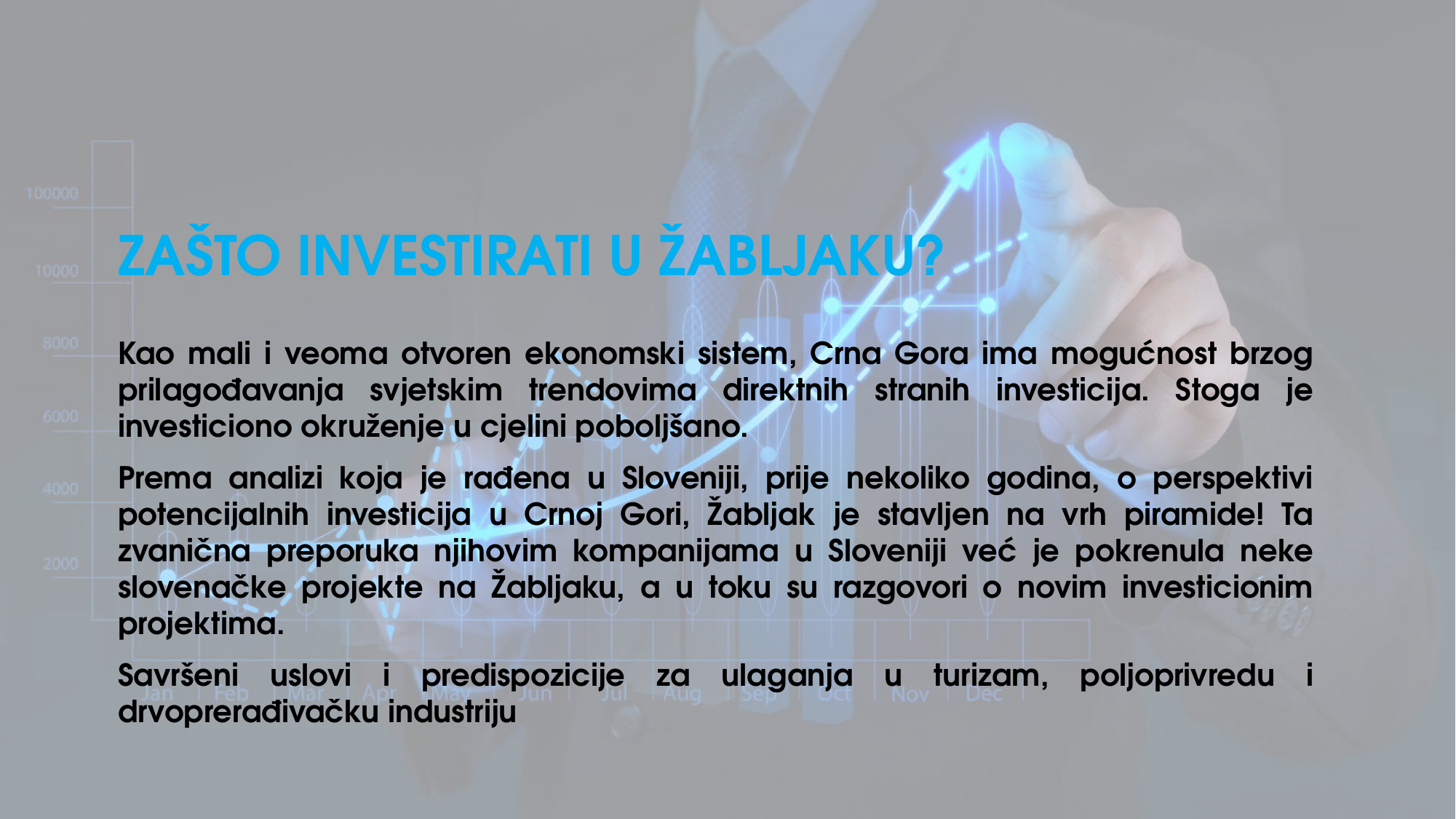

# ZAŠTO INVESTIRATI U ŽABLJAKU?
Kao mali i veoma otvoren ekonomski sistem, Crna Gora ima mogućnost brzog prilagođavanja svjetskim trendovima direktnih stranih investicija. Stoga je investiciono okruženje u cjelini poboljšano.
Prema analizi koja je rađena u Sloveniji, prije nekoliko godina, o perspektivi potencijalnih investicija u Crnoj Gori, Žabljak je stavljen na vrh piramide! Ta zvanična preporuka njihovim kompanijama u Sloveniji već je pokrenula neke slovenačke projekte na Žabljaku, a u toku su razgovori o novim investicionim projektima.
Savršeni uslovi i predispozicije za ulaganja u turizam, poljoprivredu i drvoprerađivačku industriju